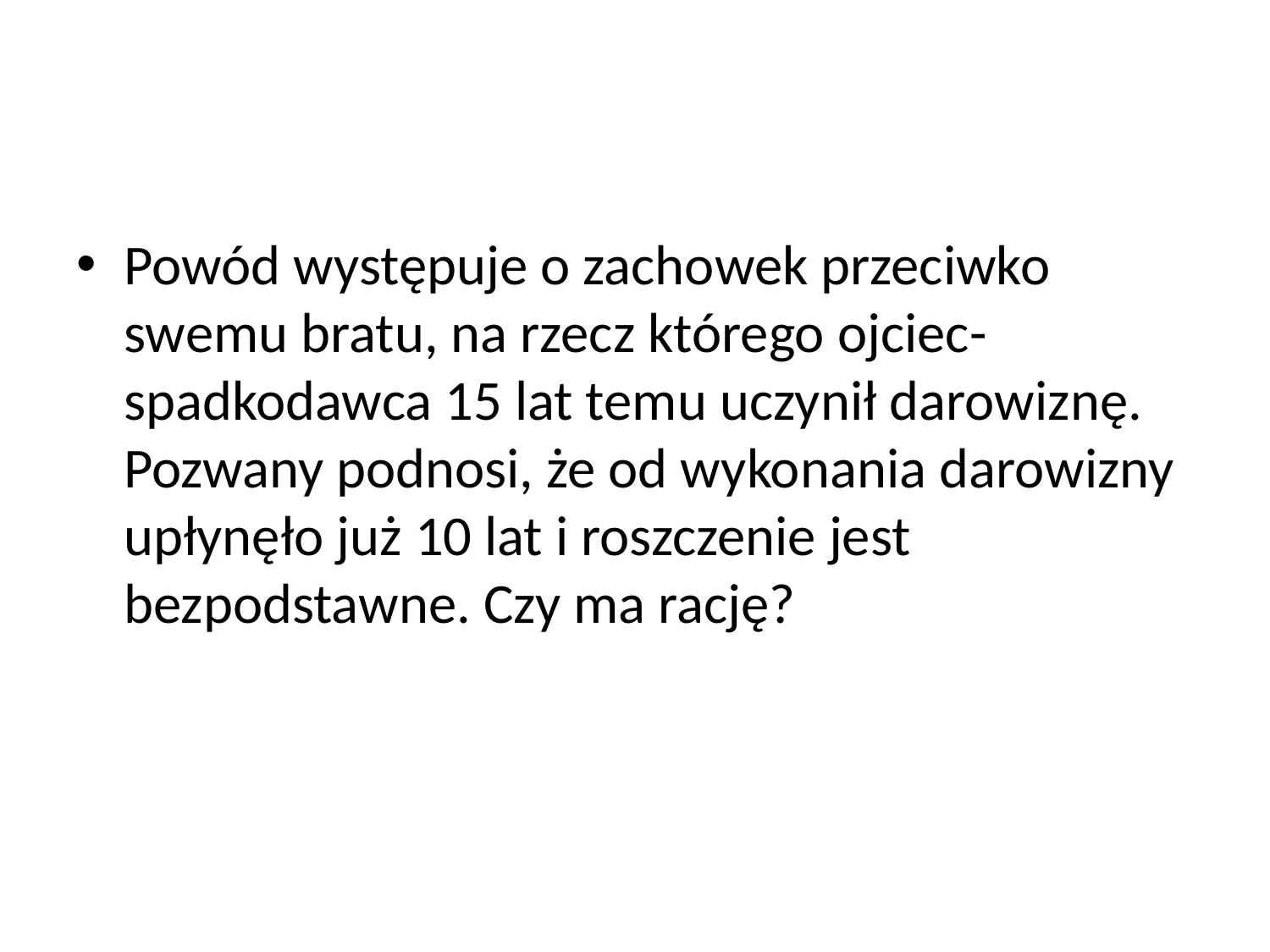

#
Powód występuje o zachowek przeciwko swemu bratu, na rzecz którego ojciec-spadkodawca 15 lat temu uczynił darowiznę. Pozwany podnosi, że od wykonania darowizny upłynęło już 10 lat i roszczenie jest bezpodstawne. Czy ma rację?